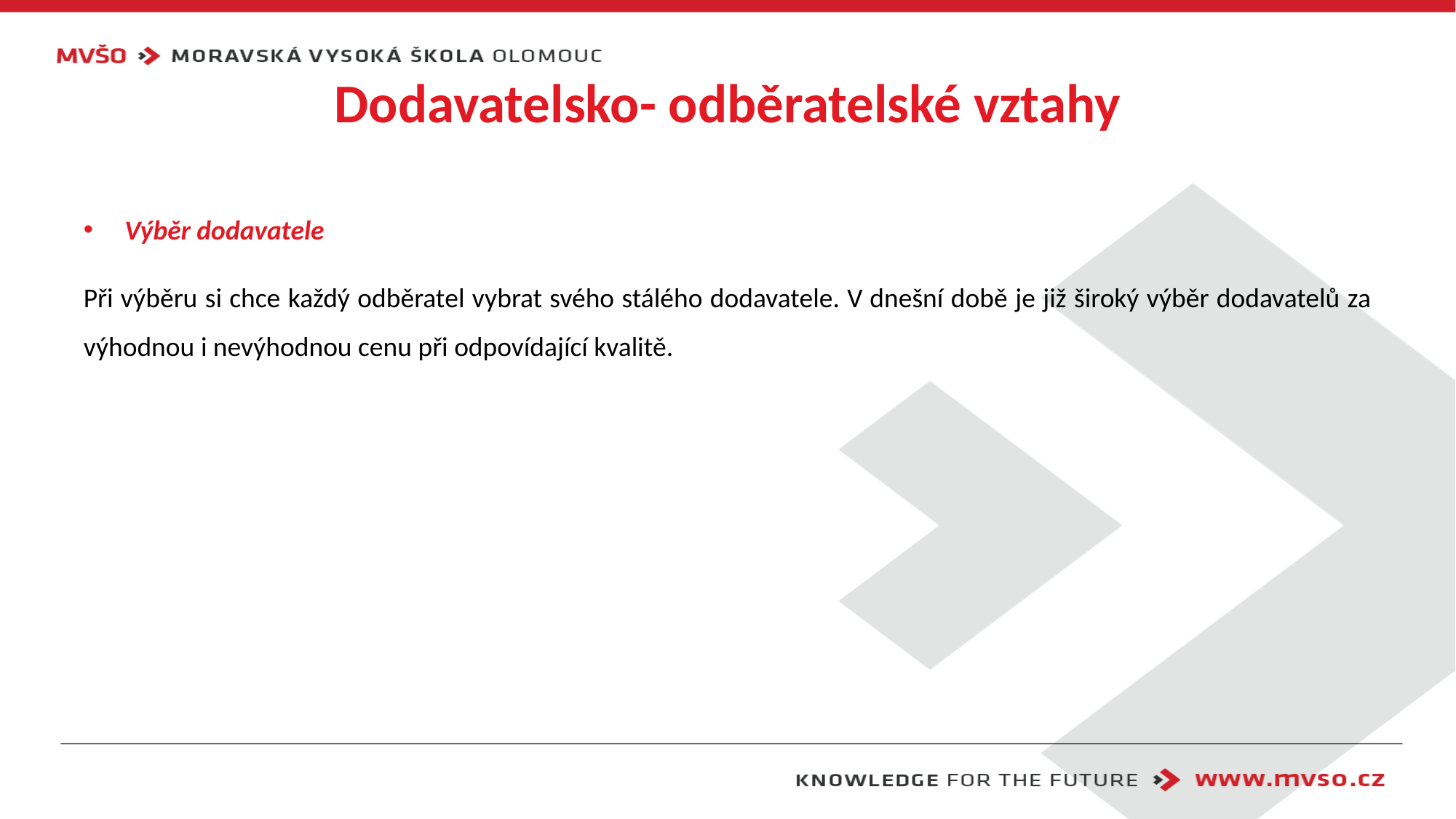

# Dodavatelsko- odběratelské vztahy
Výběr dodavatele
Při výběru si chce každý odběratel vybrat svého stálého dodavatele. V dnešní době je již široký výběr dodavatelů za výhodnou i nevýhodnou cenu při odpovídající kvalitě.